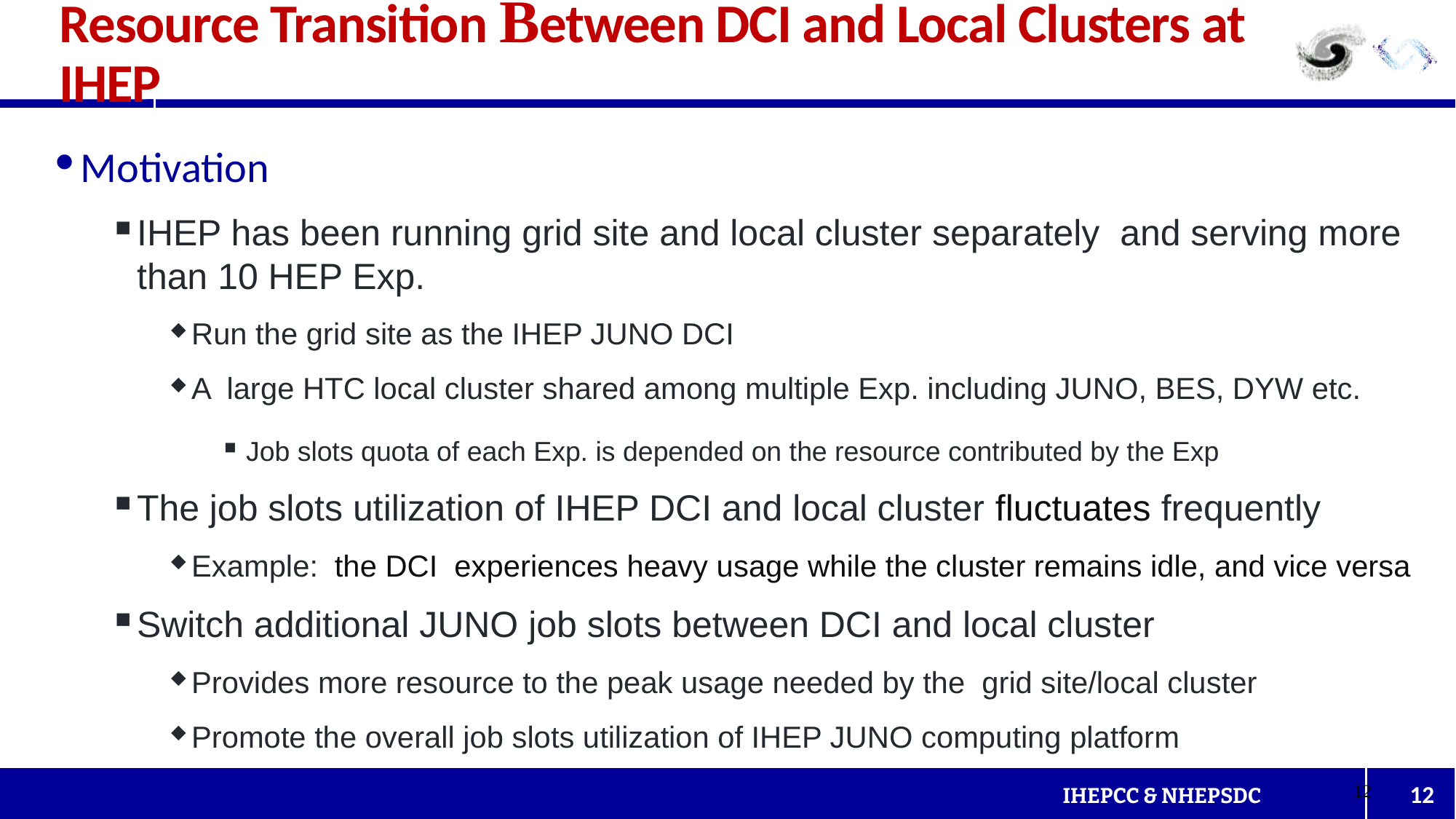

# Resource Transition Between DCI and Local Clusters at IHEP
Motivation
IHEP has been running grid site and local cluster separately  and serving more than 10 HEP Exp.
Run the grid site as the IHEP JUNO DCI
A  large HTC local cluster shared among multiple Exp. including JUNO, BES, DYW etc.
Job slots quota of each Exp. is depended on the resource contributed by the Exp
The job slots utilization of IHEP DCI and local cluster fluctuates frequently
Example:  the DCI  experiences heavy usage while the cluster remains idle, and vice versa
Switch additional JUNO job slots between DCI and local cluster
Provides more resource to the peak usage needed by the  grid site/local cluster
Promote the overall job slots utilization of IHEP JUNO computing platform
12